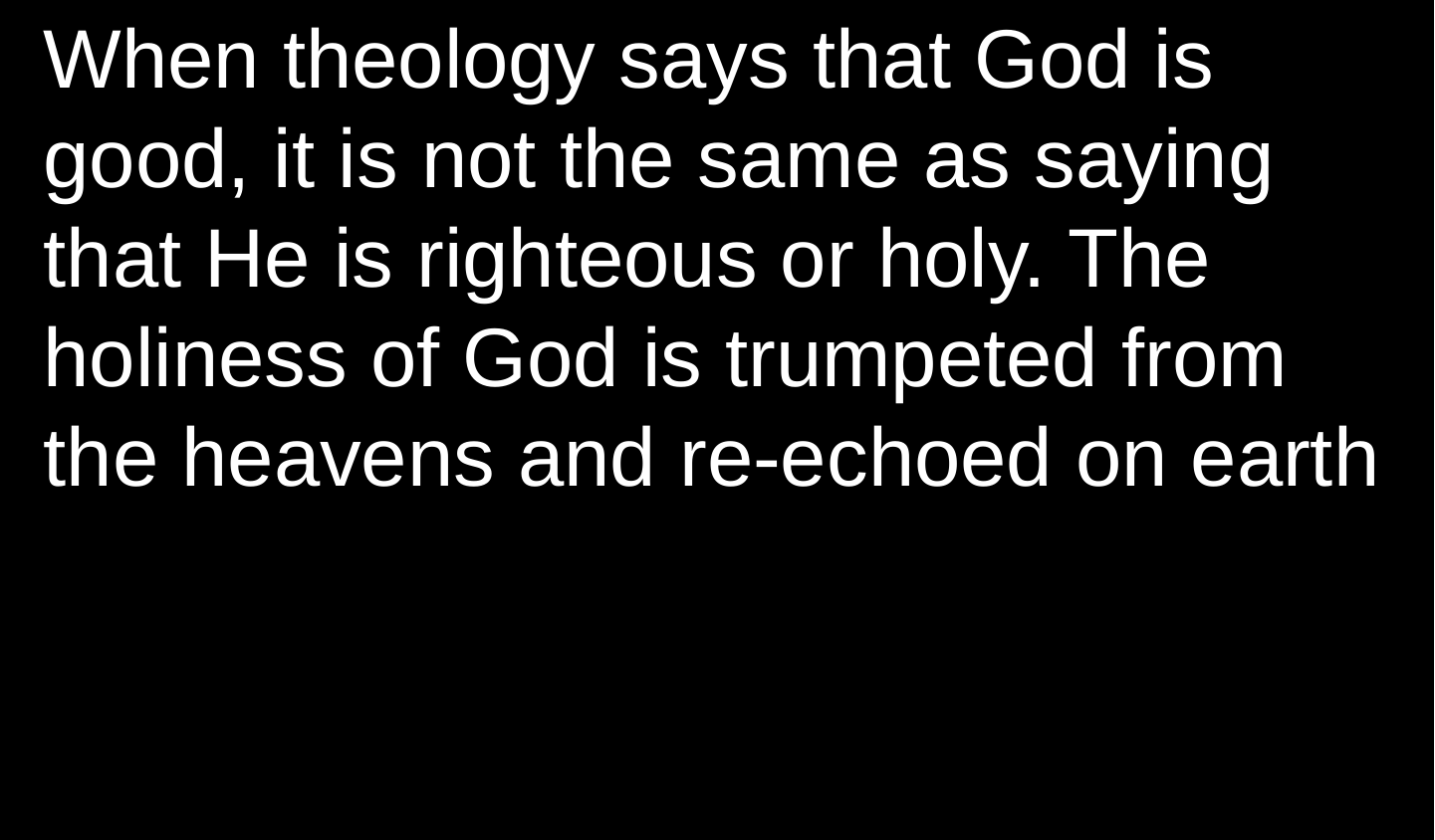

When theology says that God is good, it is not the same as saying that He is righteous or holy. The holiness of God is trumpeted from the heavens and re-echoed on earth